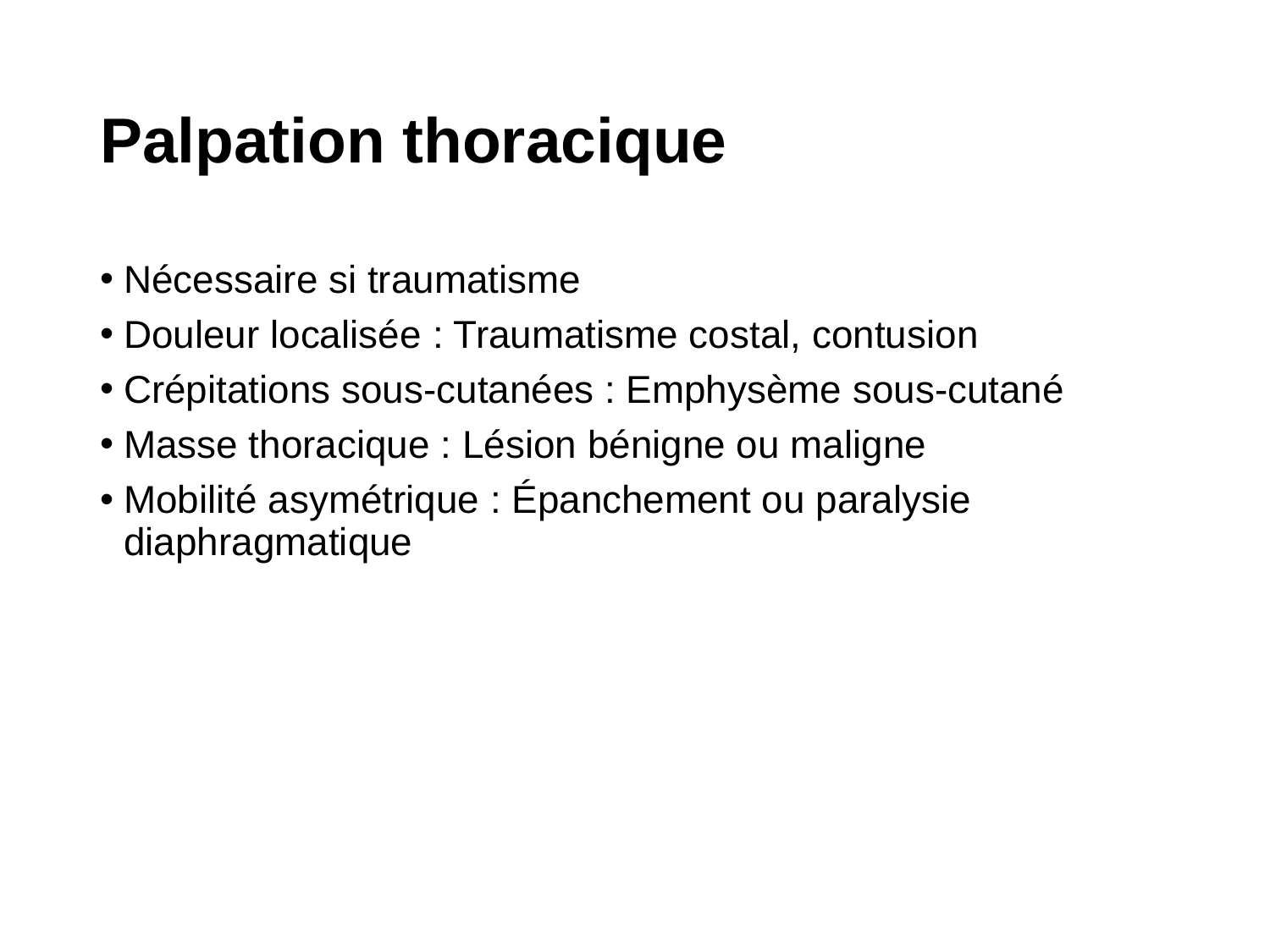

# Palpation thoracique
Nécessaire si traumatisme
Douleur localisée : Traumatisme costal, contusion
Crépitations sous-cutanées : Emphysème sous-cutané
Masse thoracique : Lésion bénigne ou maligne
Mobilité asymétrique : Épanchement ou paralysie diaphragmatique